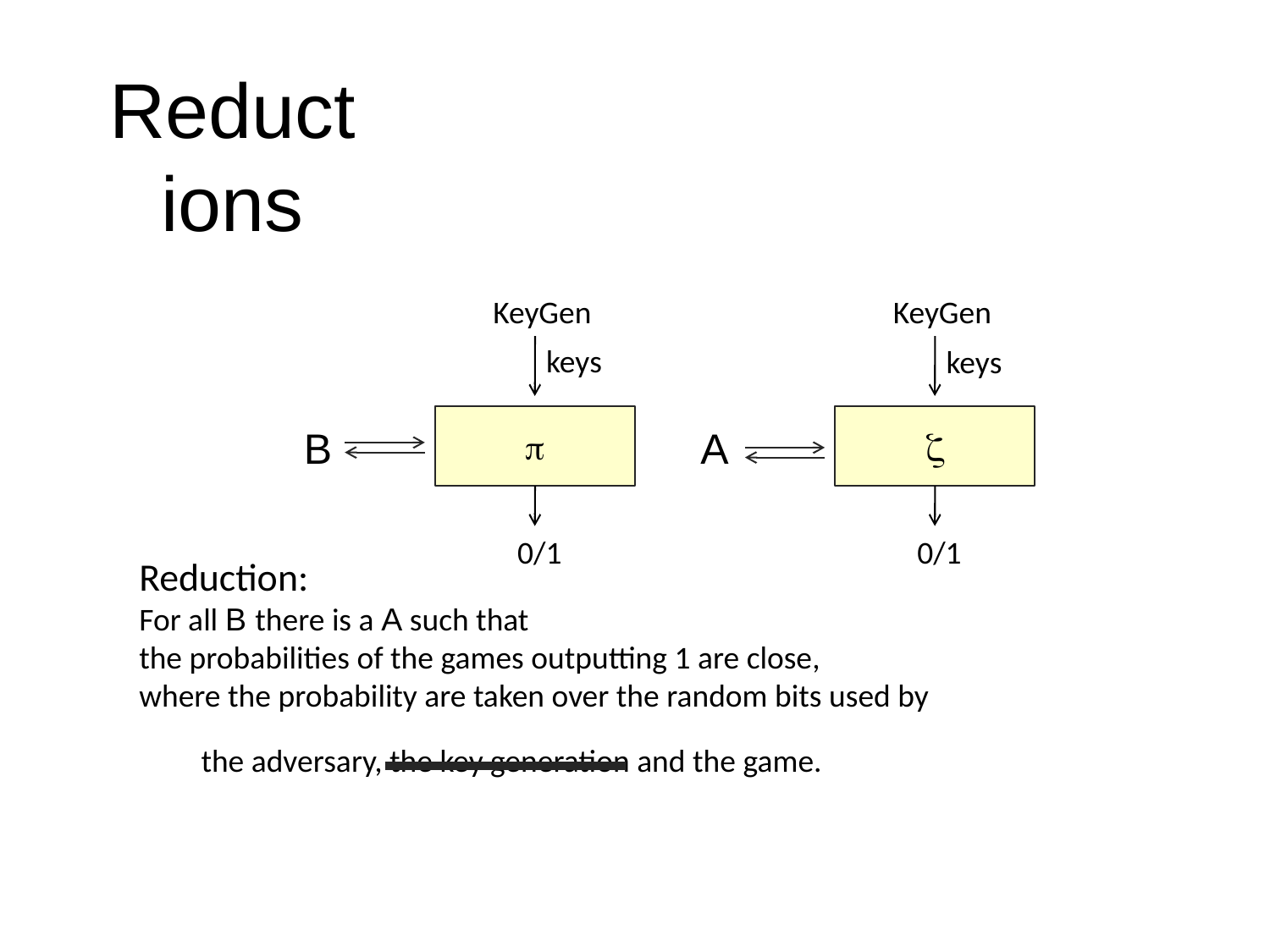

Reductions

KeyGen
KeyGen
keys
keys
π
ζ
B
A
0/1
0/1
Reduction:
For all B there is a A such that
the probabilities of the games outputting 1 are close,
where the probability are taken over the random bits used by
the adversary, the key generation and the game.